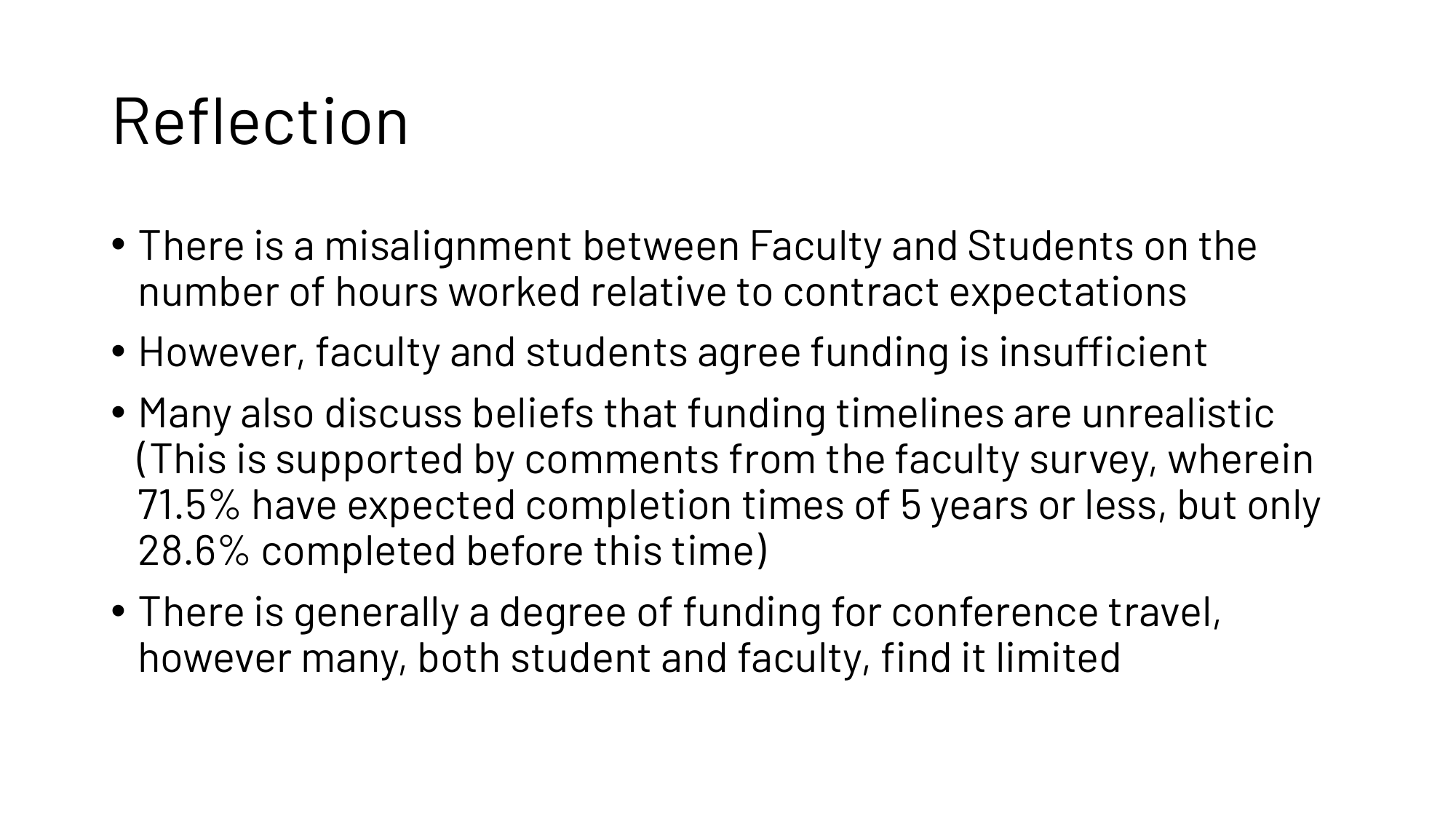

# Reflection
There is a misalignment between Faculty and Students on the number of hours worked relative to contract expectations
However, faculty and students agree funding is insufficient
Many also discuss beliefs that funding timelines are unrealistic (This is supported by comments from the faculty survey, wherein 71.5% have expected completion times of 5 years or less, but only 28.6% completed before this time)
There is generally a degree of funding for conference travel, however many, both student and faculty, find it limited